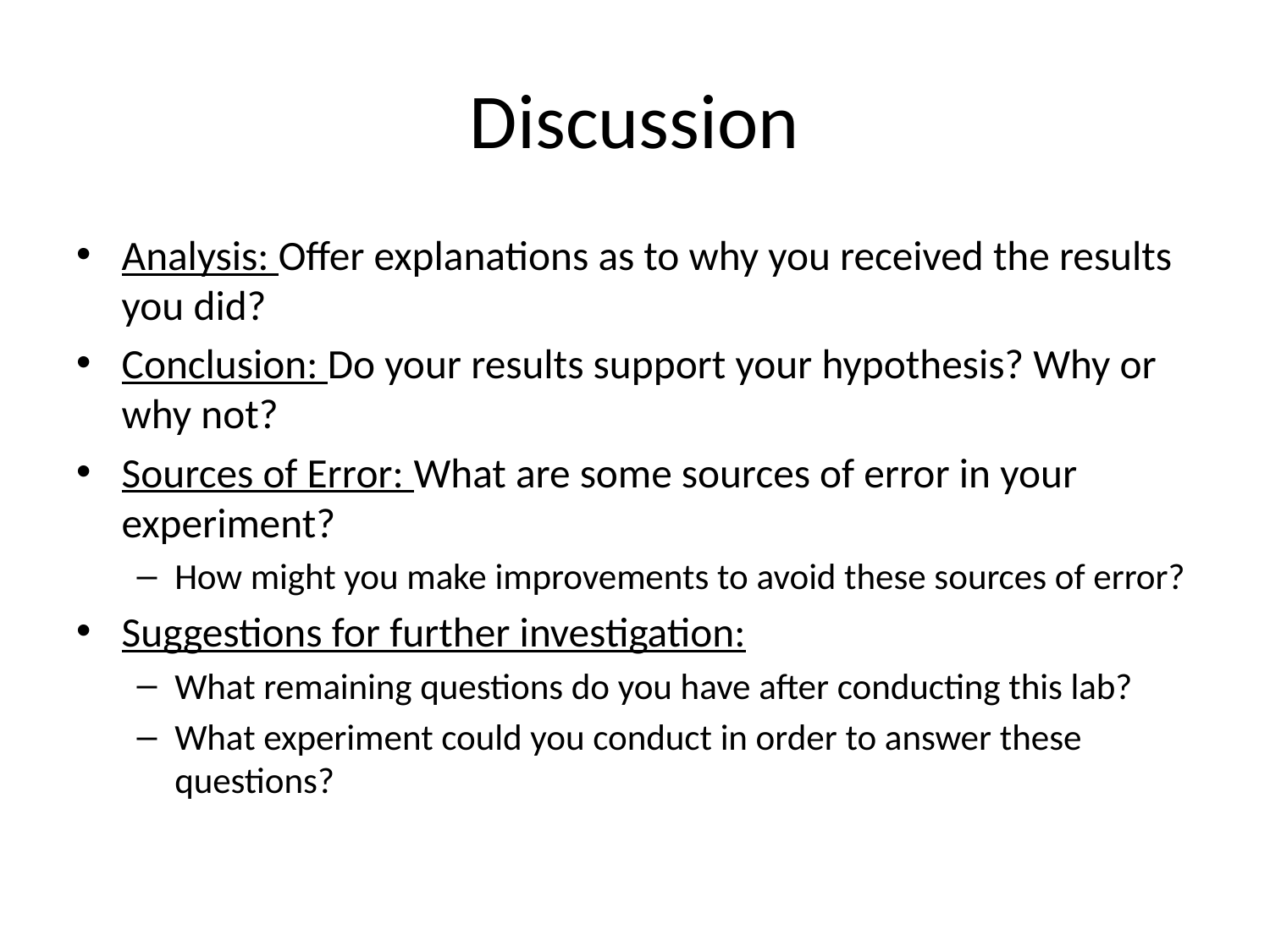

# Discussion
Analysis: Offer explanations as to why you received the results you did?
Conclusion: Do your results support your hypothesis? Why or why not?
Sources of Error: What are some sources of error in your experiment?
How might you make improvements to avoid these sources of error?
Suggestions for further investigation:
What remaining questions do you have after conducting this lab?
What experiment could you conduct in order to answer these questions?